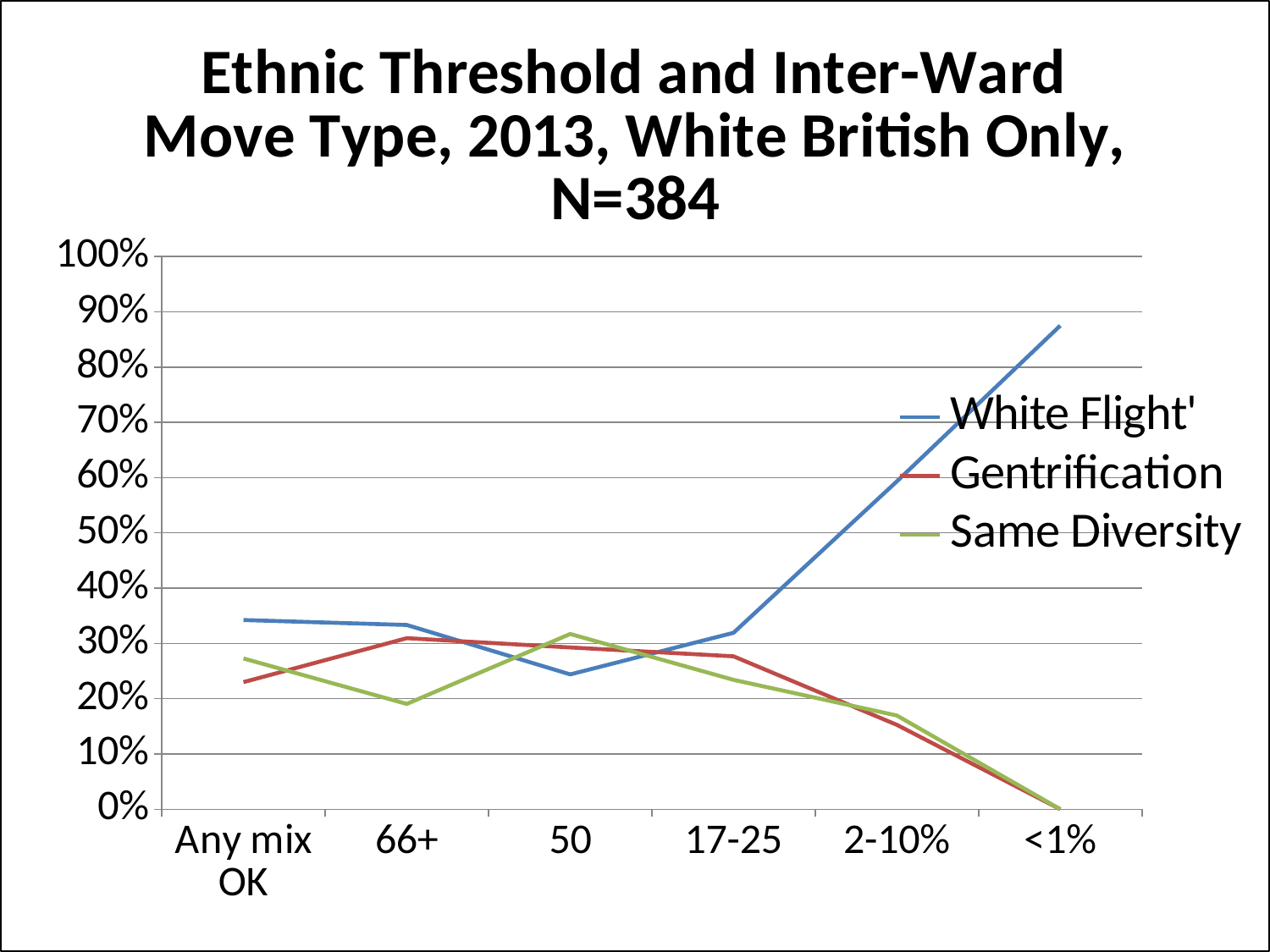

### Chart: Ethnic Threshold and Inter-Ward Move Type, 2013, White British Only, N=384

| Category | White Flight' | Gentrification | Same Diversity |
|---|---|---|---|
| Any mix OK | 0.3422459893048134 | 0.2299465240641712 | 0.2727272727272728 |
| 66+ | 0.3333333333333333 | 0.30952380952381015 | 0.19047619047619083 |
| 50 | 0.24390243902439068 | 0.29268292682926905 | 0.3170731707317073 |
| 17-25 | 0.31914893617021317 | 0.2765957446808511 | 0.2340425531914896 |
| 2-10% | 0.5932203389830505 | 0.1525423728813563 | 0.1694915254237288 |
| <1% | 0.8750000000000009 | 0.0 | 0.0 |